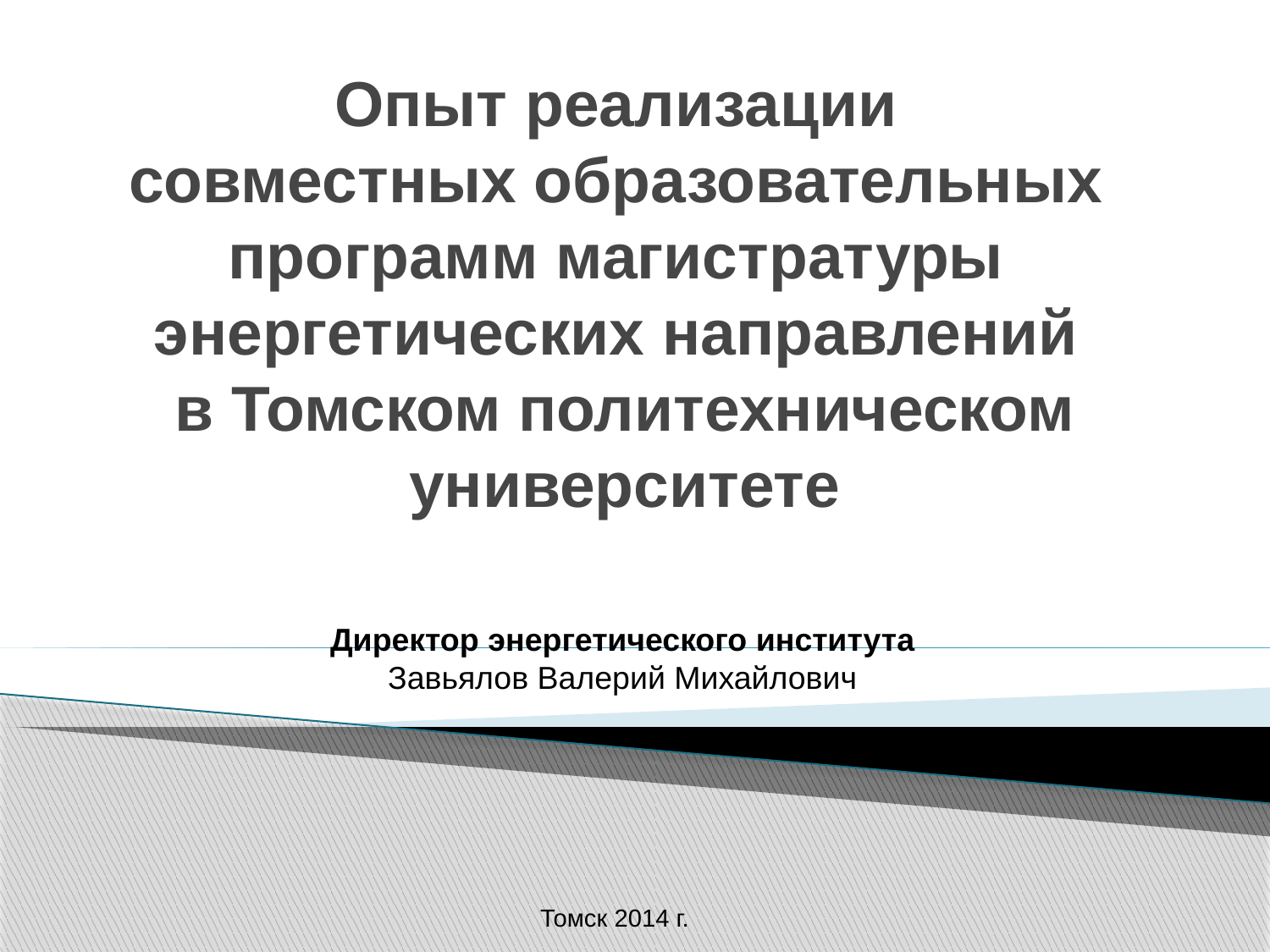

# Опыт реализации совместных образовательных программ магистратуры энергетических направлений в Томском политехническом университете
Директор энергетического института
Завьялов Валерий Михайлович

Томск 2014 г.